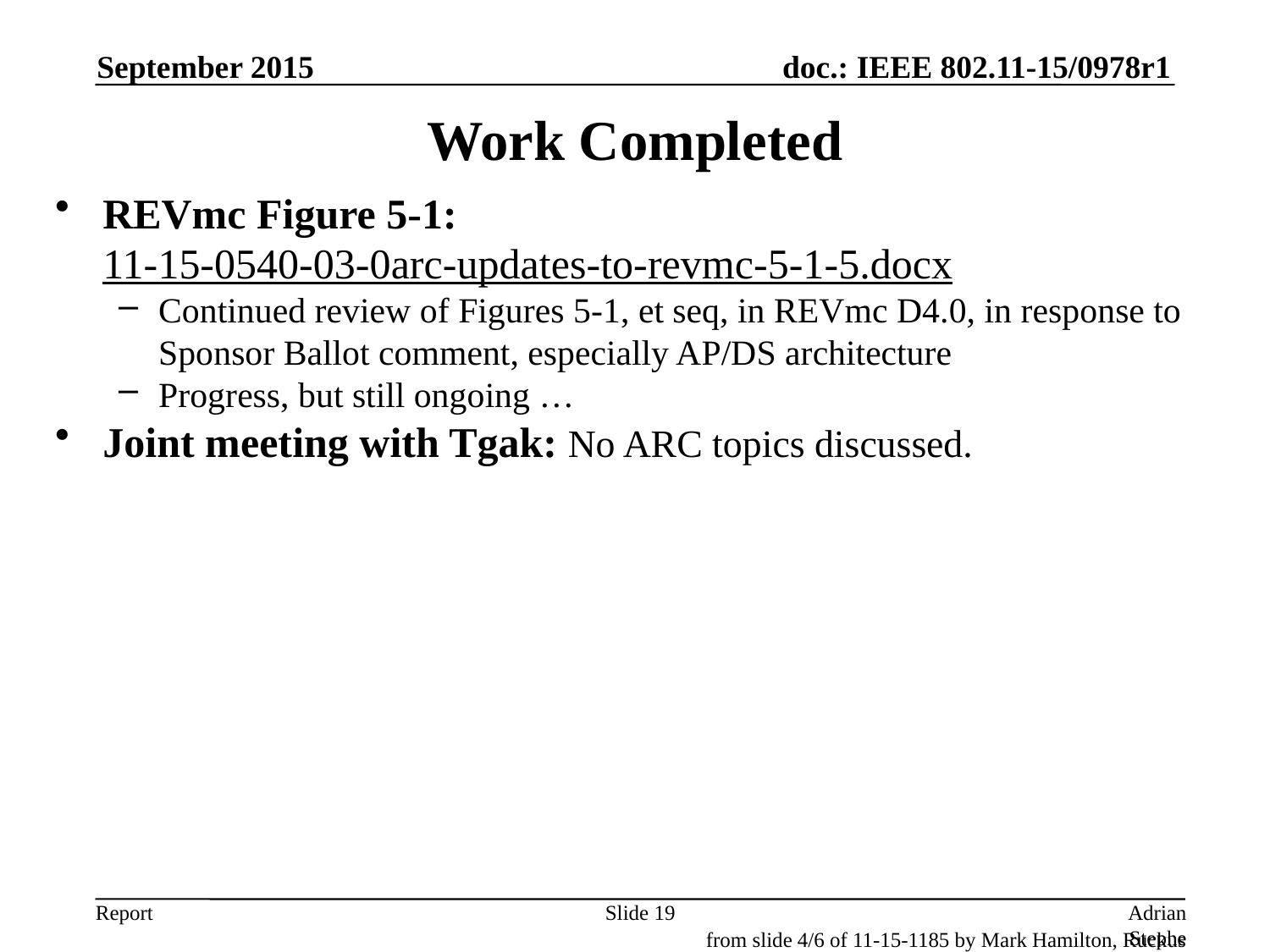

September 2015
# Work Completed
REVmc Figure 5-1: 11-15-0540-03-0arc-updates-to-revmc-5-1-5.docx
Continued review of Figures 5-1, et seq, in REVmc D4.0, in response to Sponsor Ballot comment, especially AP/DS architecture
Progress, but still ongoing …
Joint meeting with Tgak: No ARC topics discussed.
Slide 19
Adrian Stephens, Intel
from slide 4/6 of 11-15-1185 by Mark Hamilton, Ruckus